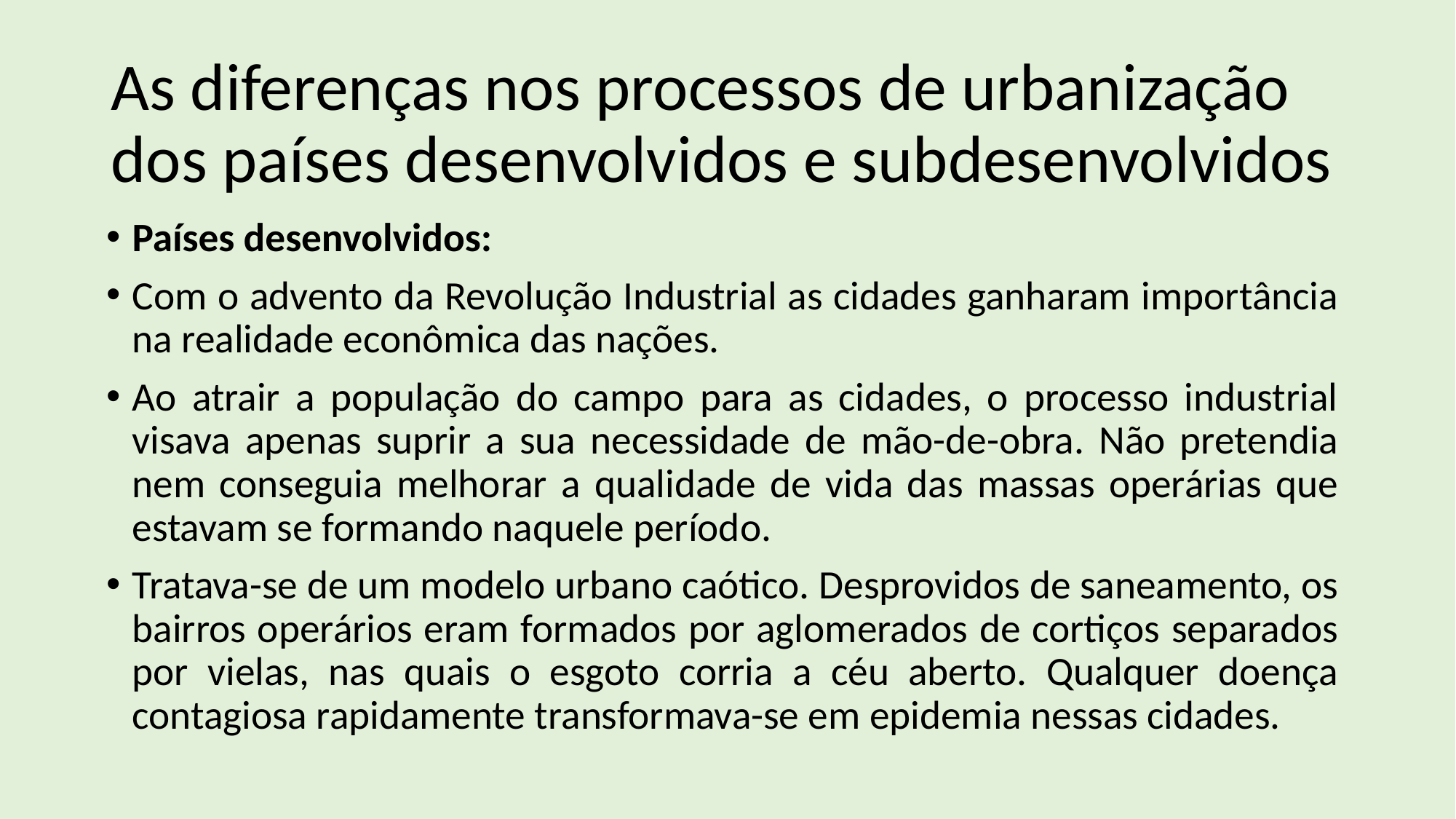

# As diferenças nos processos de urbanização dos países desenvolvidos e subdesenvolvidos
Países desenvolvidos:
Com o advento da Revolução Industrial as cidades ganharam importância na realidade econômica das nações.
Ao atrair a população do campo para as cidades, o processo industrial visava apenas suprir a sua necessidade de mão-de-obra. Não pretendia nem conseguia melhorar a qualidade de vida das massas operárias que estavam se formando naquele período.
Tratava-se de um modelo urbano caótico. Desprovidos de saneamento, os bairros operários eram formados por aglomerados de cortiços separados por vielas, nas quais o esgoto corria a céu aberto. Qualquer doença contagiosa rapidamente transformava-se em epidemia nessas cidades.